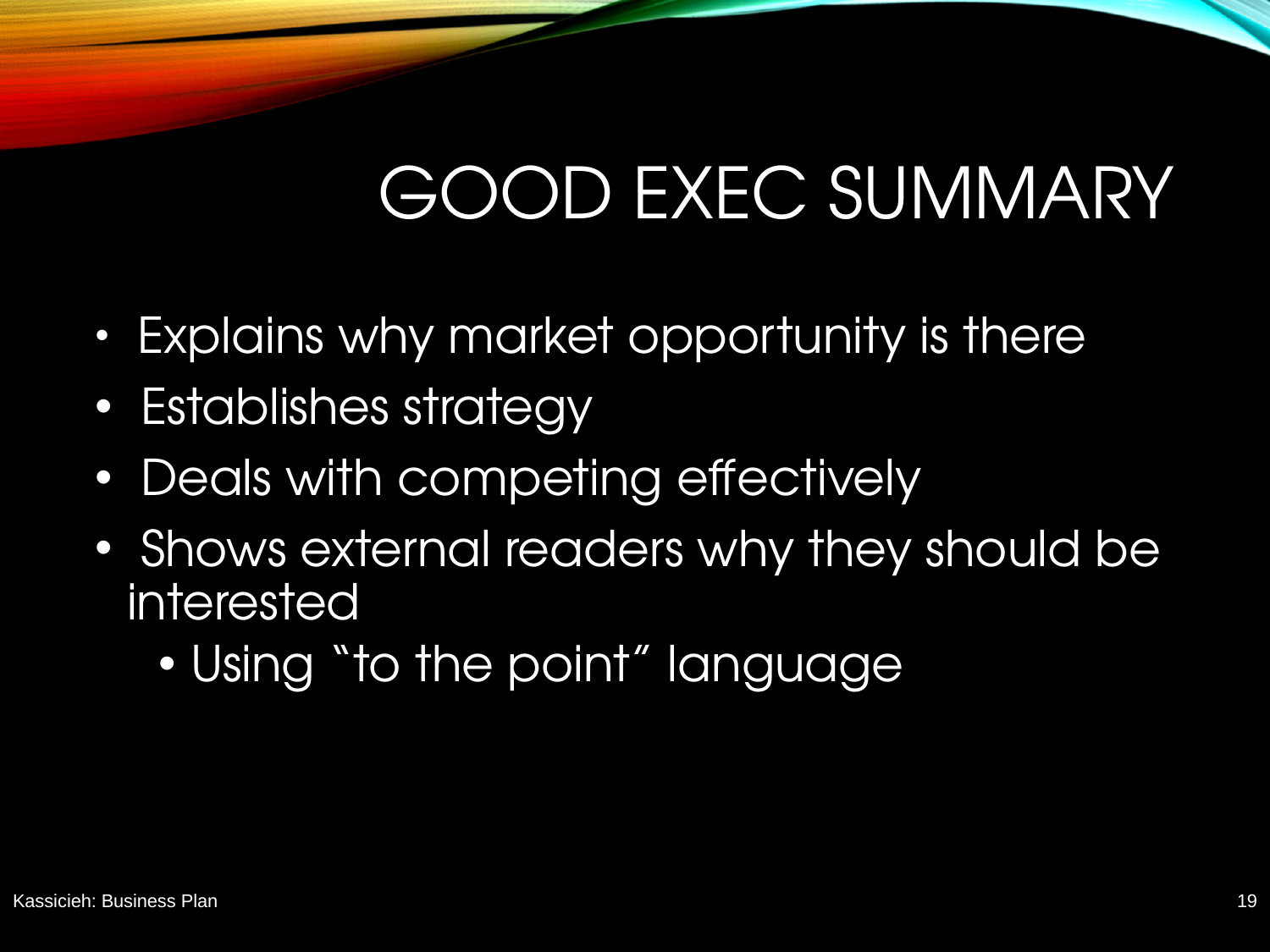

# Good exec summary
 Explains why market opportunity is there
 Establishes strategy
 Deals with competing effectively
 Shows external readers why they should be interested
Using “to the point” language
Kassicieh: Business Plan
19